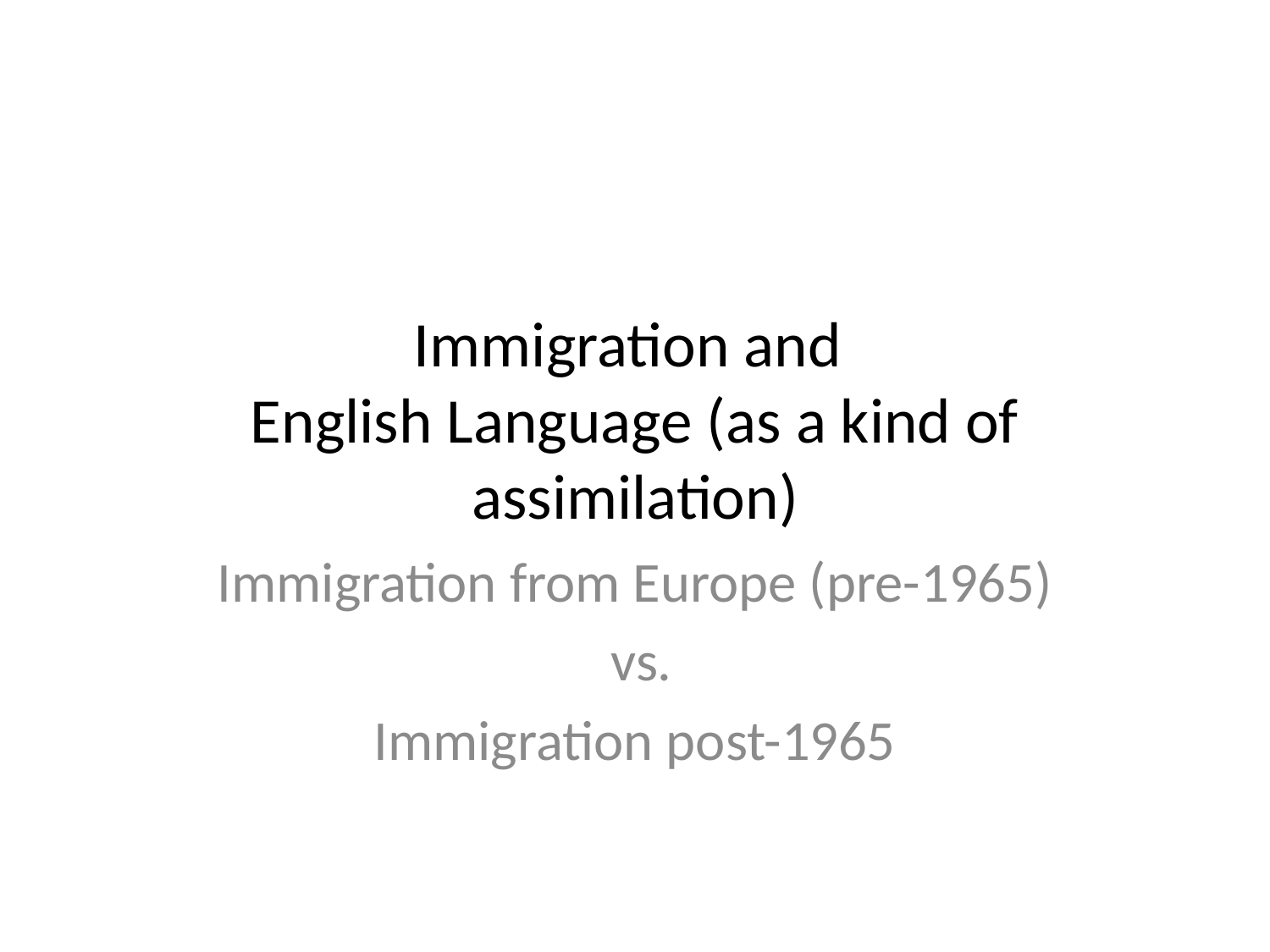

# Immigration and English Language (as a kind of assimilation)
Immigration from Europe (pre-1965)
 vs.
Immigration post-1965